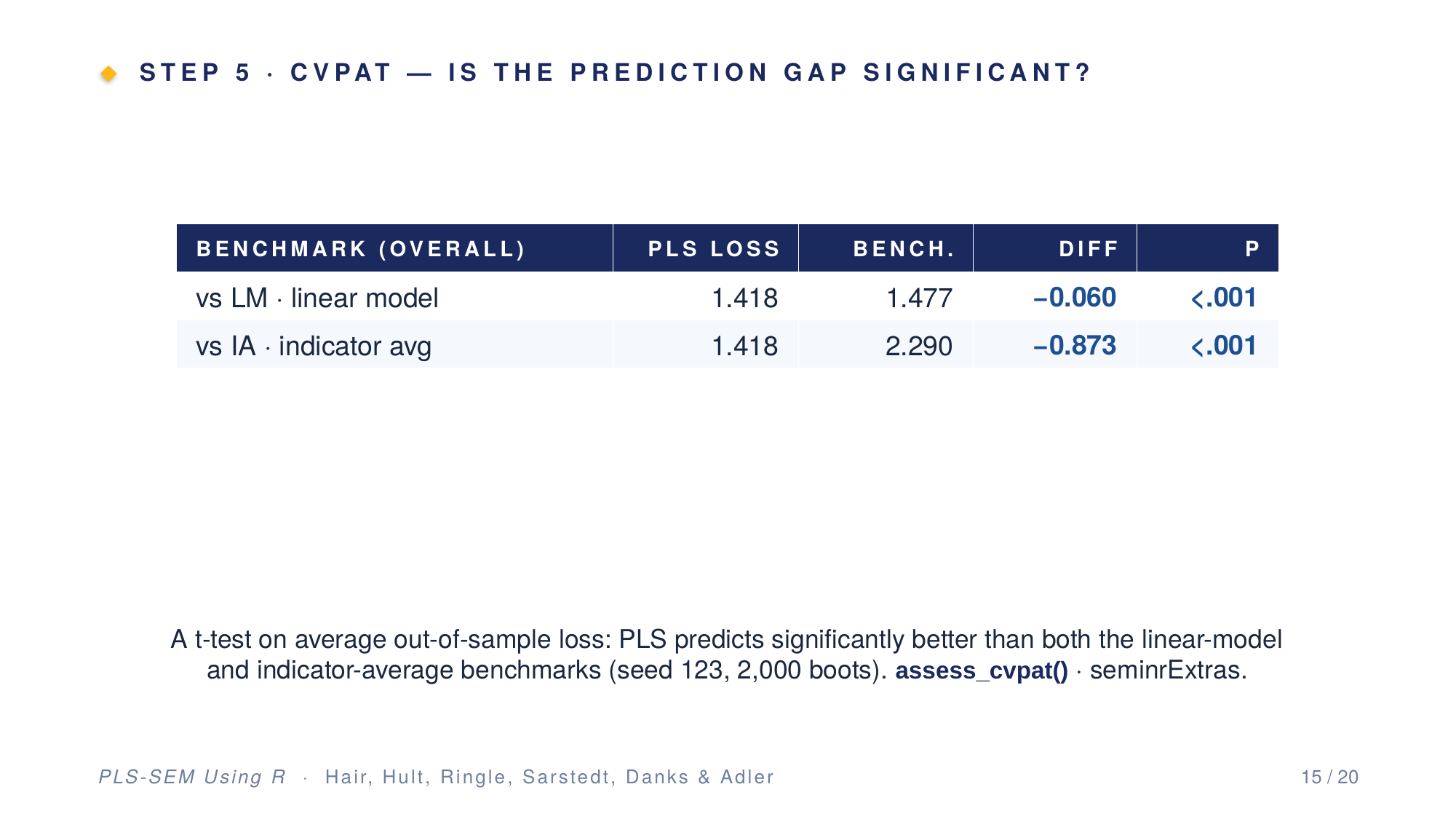

STEP 5 · CVPAT — IS THE PREDICTION GAP SIGNIFICANT?

| BENCHMARK (OVERALL) | PLS LOSS | BENCH. | DIFF | P |
| --- | --- | --- | --- | --- |
| vs LM · linear model | 1.418 | 1.477 | −0.060 | <.001 |
| vs IA · indicator avg | 1.418 | 2.290 | −0.873 | <.001 |
A t-test on average out-of-sample loss: PLS predicts significantly better than both the linear-model and indicator-average benchmarks (seed 123, 2,000 boots). assess_cvpat() · seminrExtras.
PLS-SEM Using R  ·  Hair, Hult, Ringle, Sarstedt, Danks & Adler
15 / 20